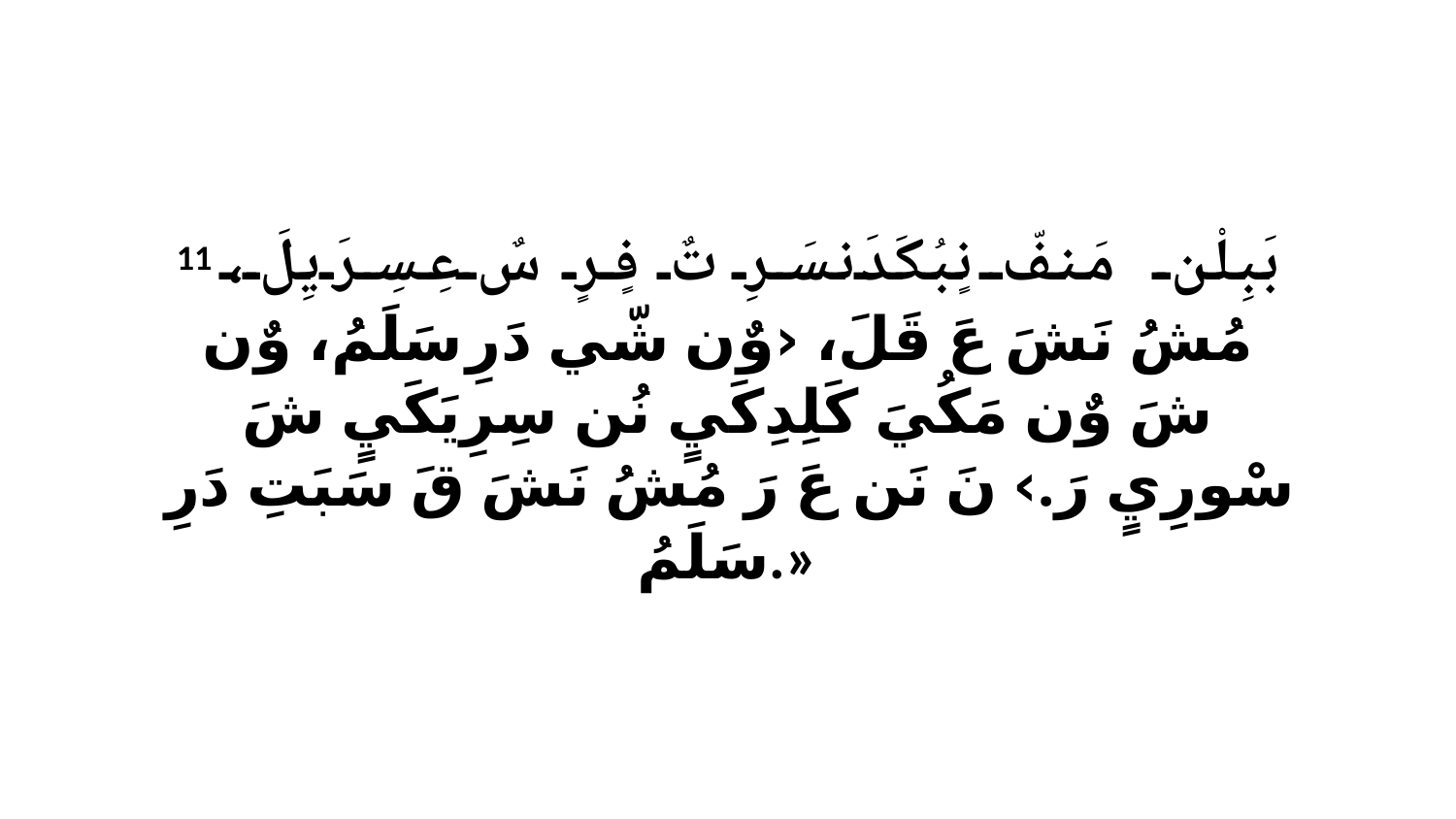

11 بَبِلْن مَنفّ نٍبُكَدَنسَرِ تٌ فٍرٍ سٌ عِسِرَيِلَ، مُشُ نَشَ عَ قَلَ، ‹وٌن شّي دَرِ سَلَمُ، وٌن شَ وٌن مَكُيَ كَلِدِكَيٍ نُن سِرِيَكَيٍ شَ سْورِيٍ رَ.› نَ نَن عَ رَ مُشُ نَشَ قَ سَبَتِ دَرِ سَلَمُ.»